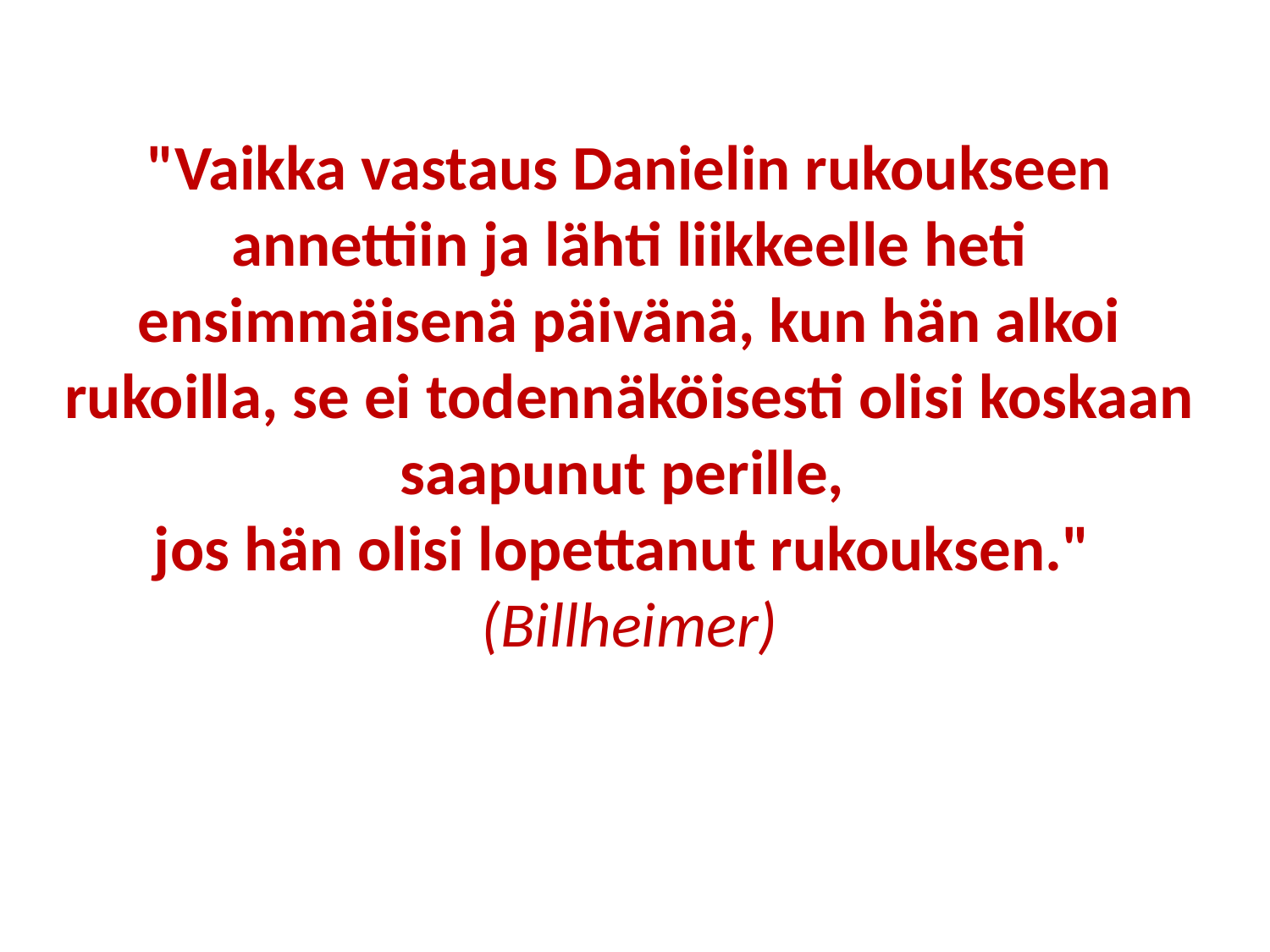

"Vaikka vastaus Danielin rukoukseen annettiin ja lähti liikkeelle heti ensimmäisenä päivänä, kun hän alkoi rukoilla, se ei todennäköisesti olisi koskaan saapunut perille,
jos hän olisi lopettanut rukouksen."
(Billheimer)